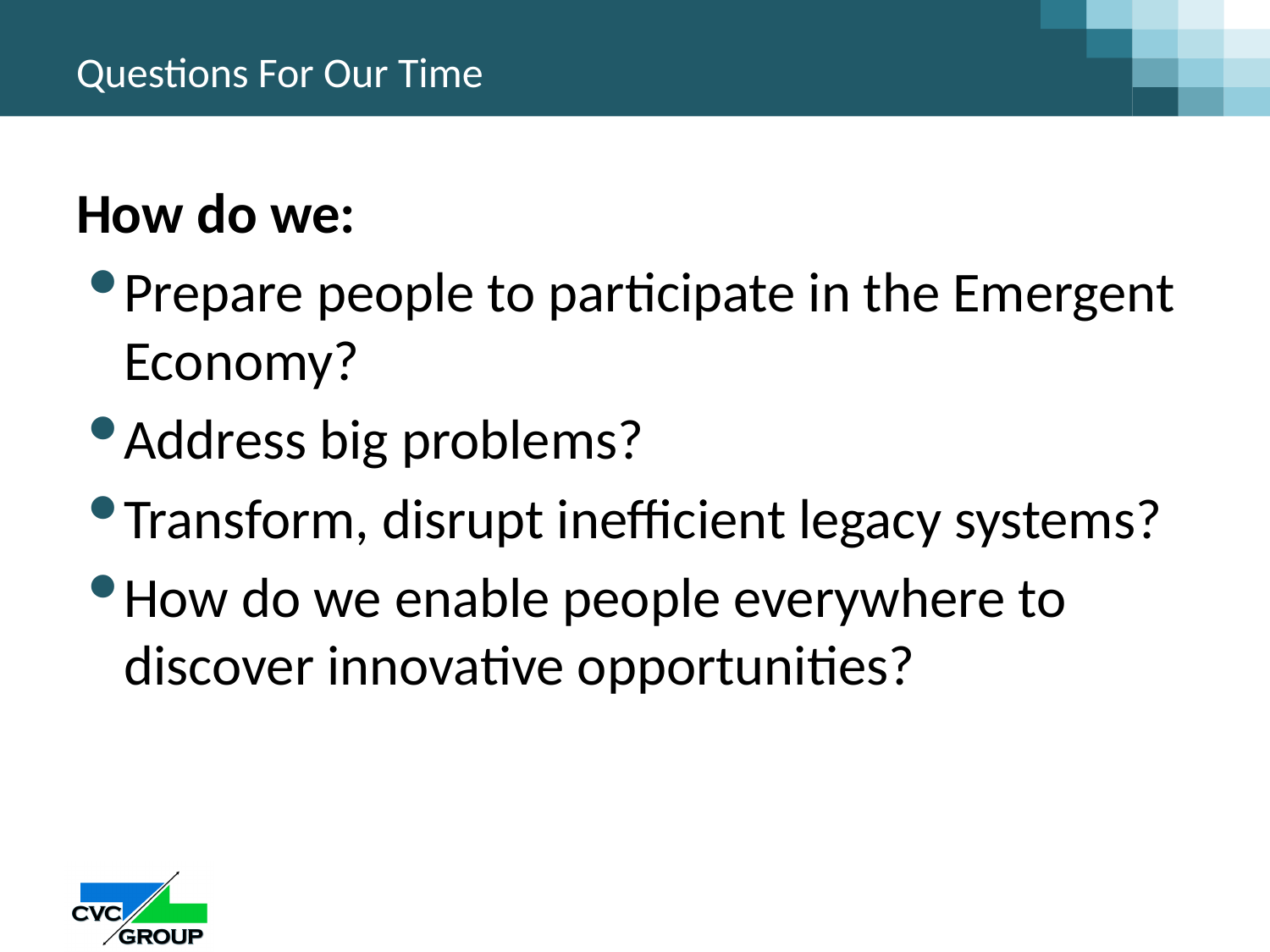

Questions For Our Time
How do we:
Prepare people to participate in the Emergent Economy?
Address big problems?
Transform, disrupt inefficient legacy systems?
How do we enable people everywhere to discover innovative opportunities?
#